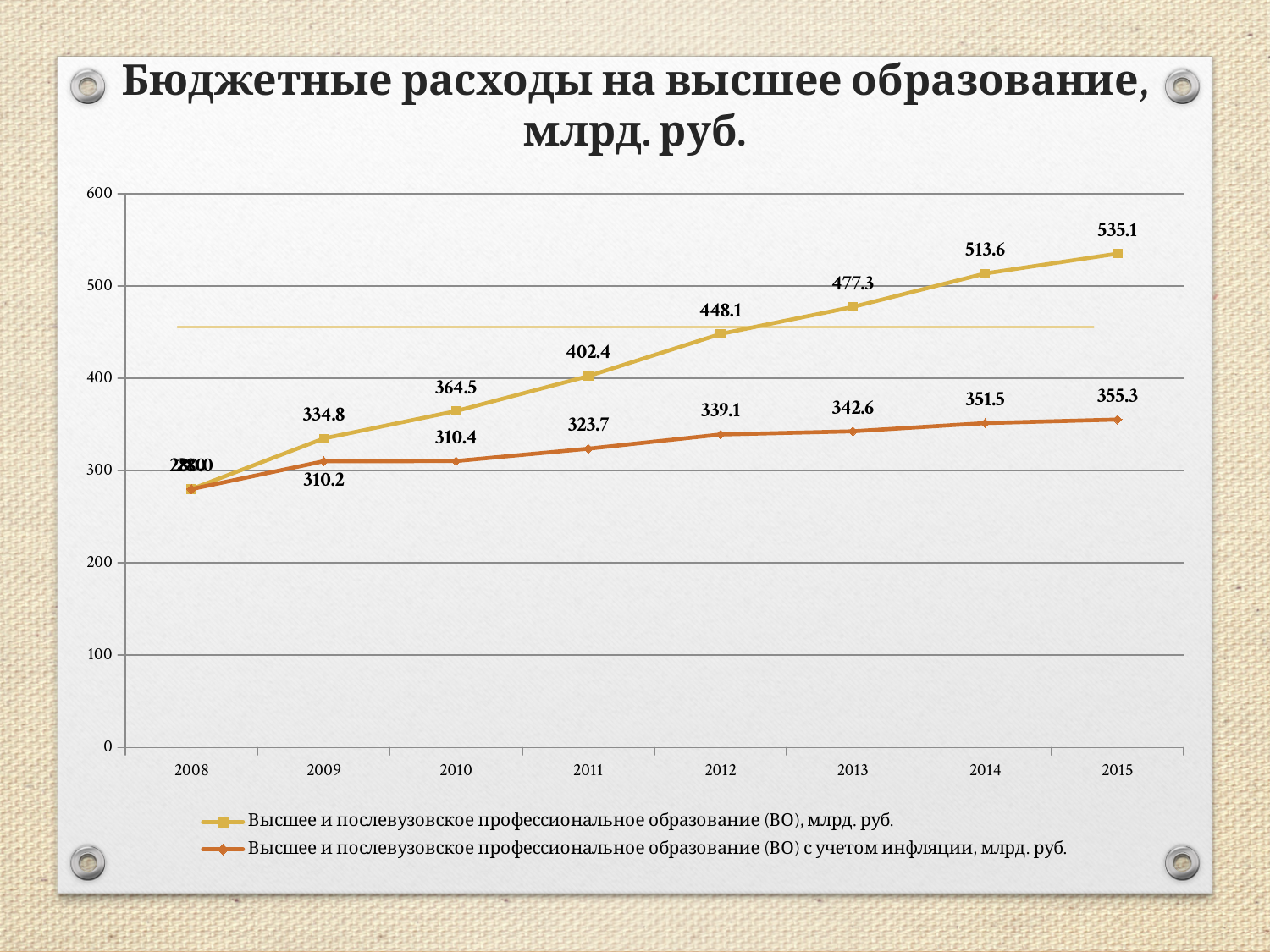

# Бюджетные расходы на высшее образование, млрд. руб.

### Chart

| Category | Высшее и послевузовское профессиональное образование (ВО), млрд. руб. | Высшее и послевузовское профессиональное образование (ВО) с учетом инфляции, млрд. руб. |
|---|---|---|
| 2008 | 280.0 | 280.0 |
| 2009 | 334.8 | 310.15999999999997 |
| 2010 | 364.5 | 310.38011354838704 |
| 2011 | 402.4 | 323.71964624740554 |
| 2012 | 448.1 | 339.1185328791385 |
| 2013 | 477.3 | 342.56534242611025 |
| 2014 | 513.6 | 351.4901277457597 |
| 2015 | 535.1 | 355.33466446630047 |